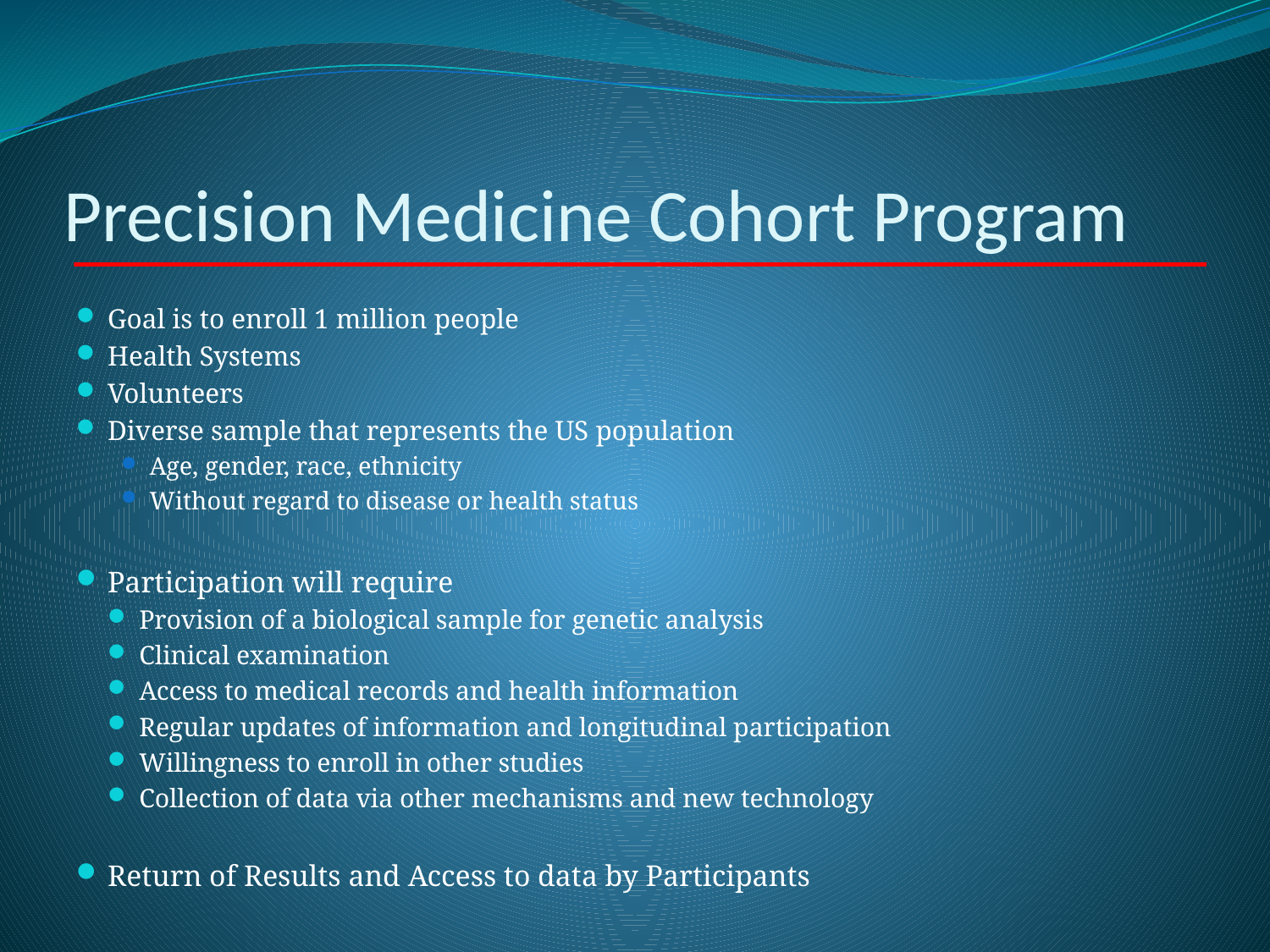

# Precision Medicine Cohort Program

Goal is to enroll 1 million people
Health Systems
Volunteers
Diverse sample that represents the US population
Age, gender, race, ethnicity
Without regard to disease or health status

Participation will require
Provision of a biological sample for genetic analysis
Clinical examination
Access to medical records and health information
Regular updates of information and longitudinal participation
Willingness to enroll in other studies
Collection of data via other mechanisms and new technology

Return of Results and Access to data by Participants